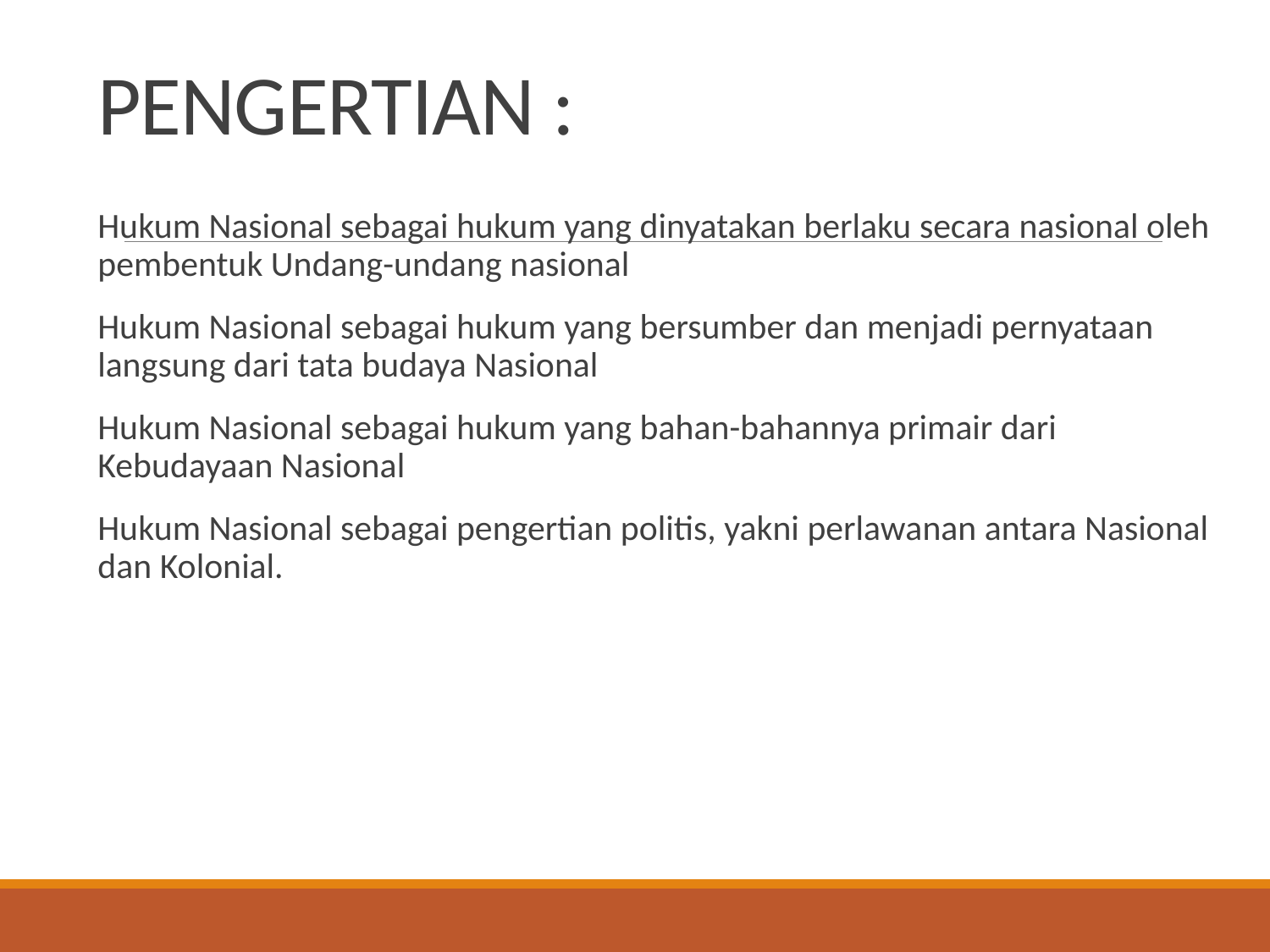

# PENGERTIAN :
Hukum Nasional sebagai hukum yang dinyatakan berlaku secara nasional oleh pembentuk Undang-undang nasional
Hukum Nasional sebagai hukum yang bersumber dan menjadi pernyataan langsung dari tata budaya Nasional
Hukum Nasional sebagai hukum yang bahan-bahannya primair dari Kebudayaan Nasional
Hukum Nasional sebagai pengertian politis, yakni perlawanan antara Nasional dan Kolonial.